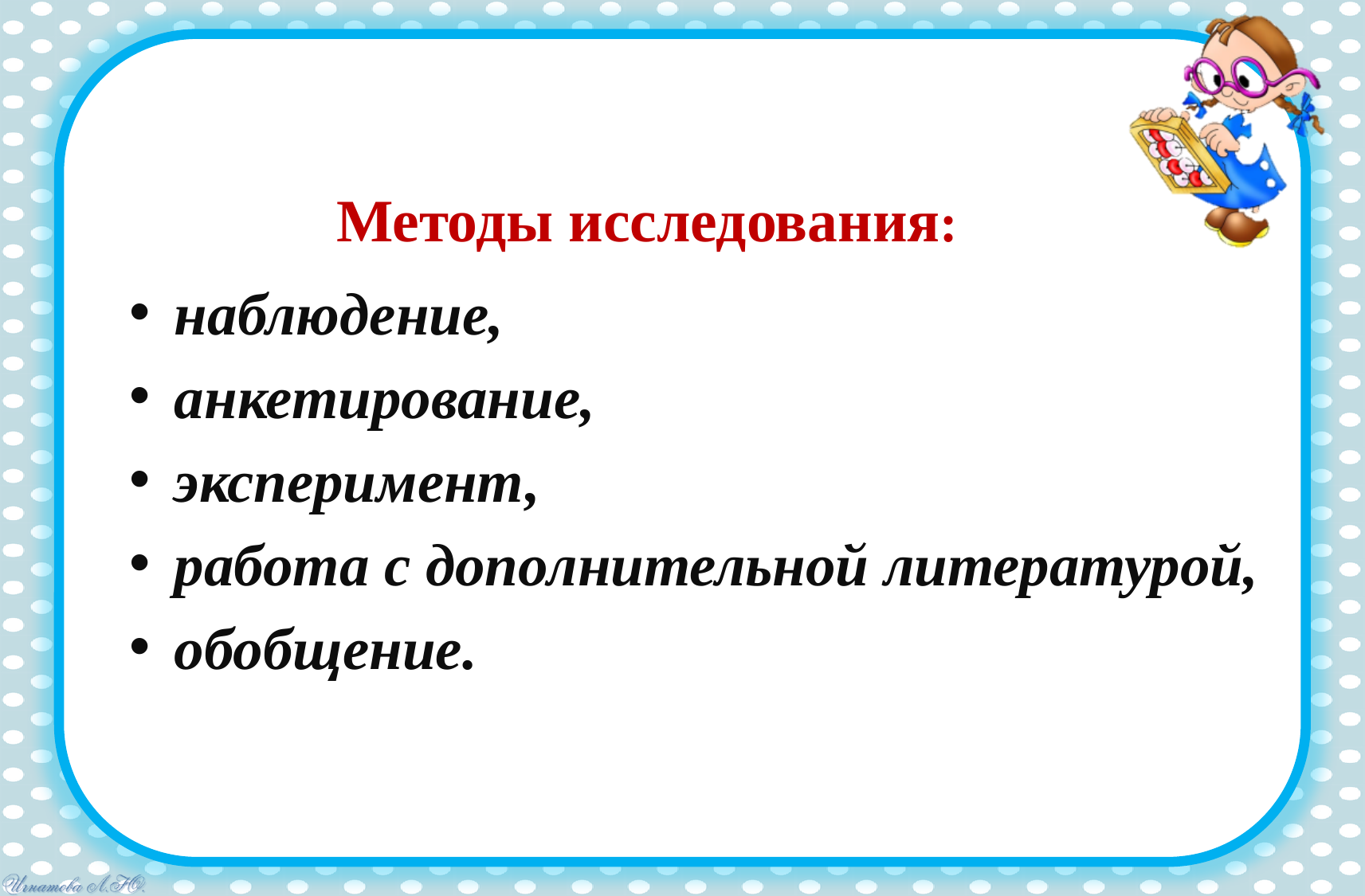

# Методы исследования:
наблюдение,
анкетирование,
эксперимент,
работа с дополнительной литературой,
обобщение.